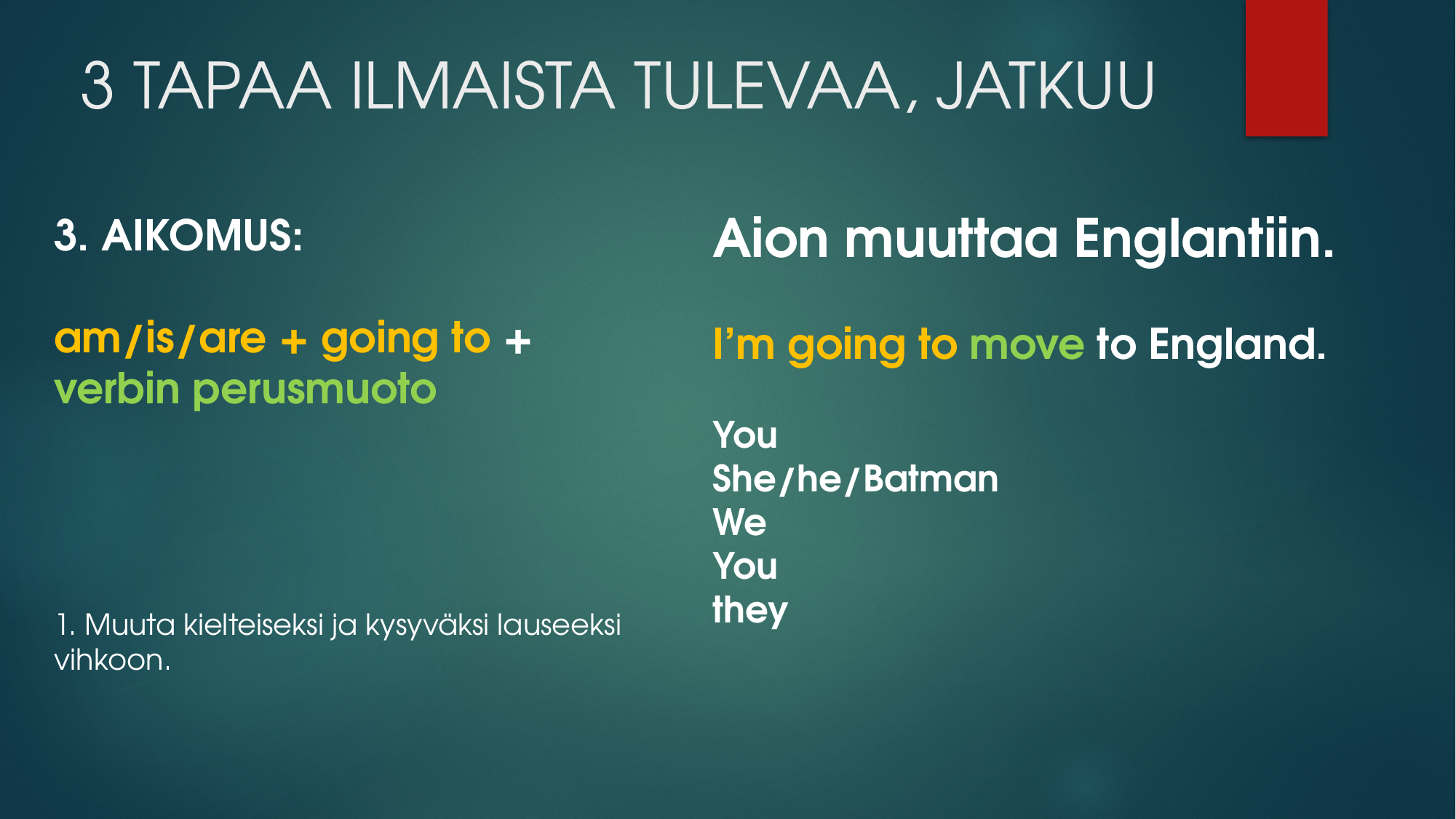

# 3 TAPAA ILMAISTA TULEVAA, JATKUU

Aion muuttaa Englantiin.

3. AIKOMUS:

am/is/are + going to +
verbin perusmuoto
I’m going to move to England.

You
She/he/Batman
We
You
they
1. Muuta kielteiseksi ja kysyväksi lauseeksi vihkoon.